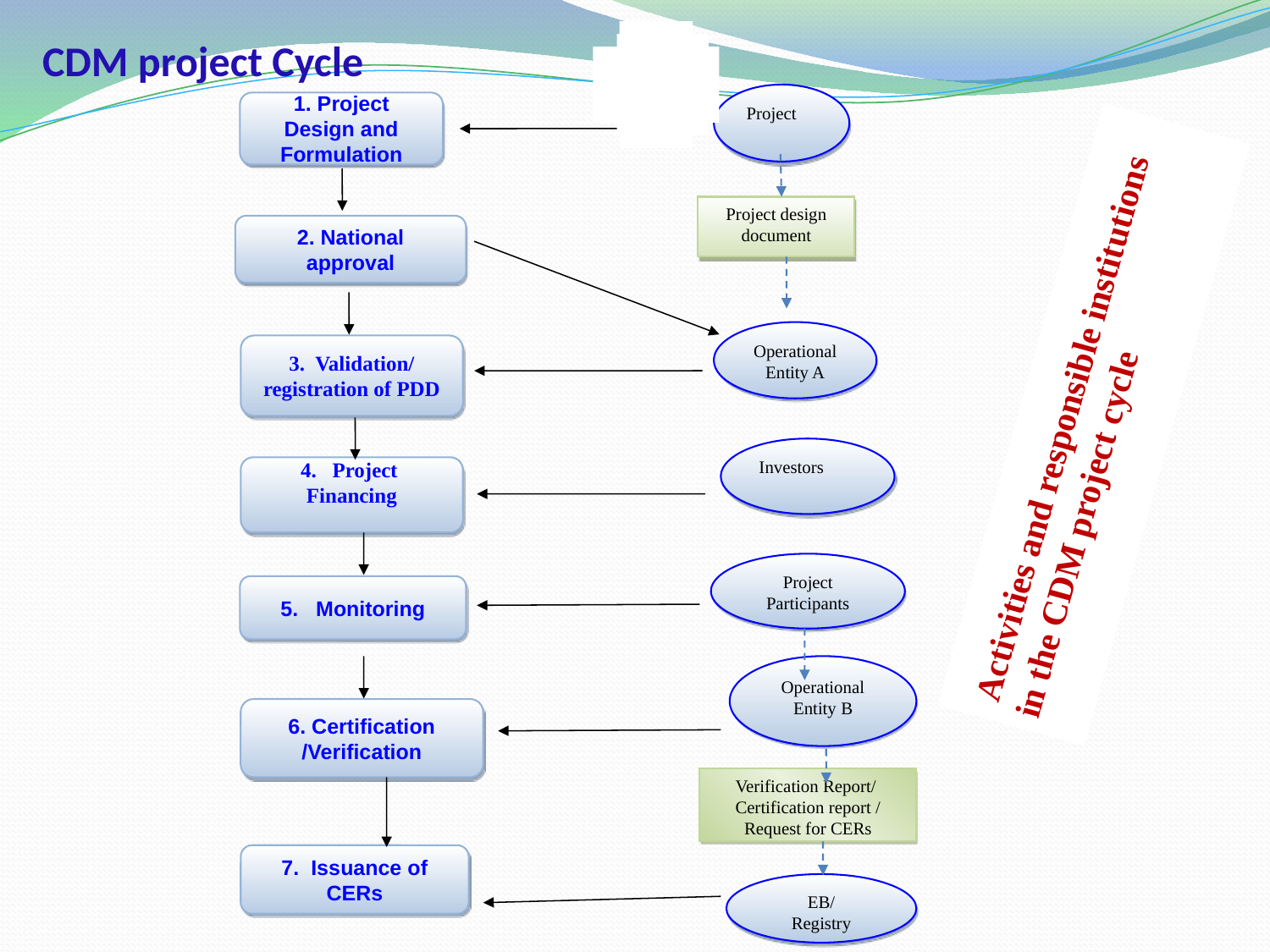

# CDM project Cycle

Project

1. Project Design and Formulation

Project design document
2. National approval

Operational Entity A
3.  Validation/ registration of PDD
 Activities and responsible institutions in the CDM project cycle

Investors
4.   Project
Financing

Project Participants
5.   Monitoring

Operational Entity B
6. Certification /Verification

Verification Report/
Certification report /
Request for CERs

7.  Issuance of CERs
EB/
Registry